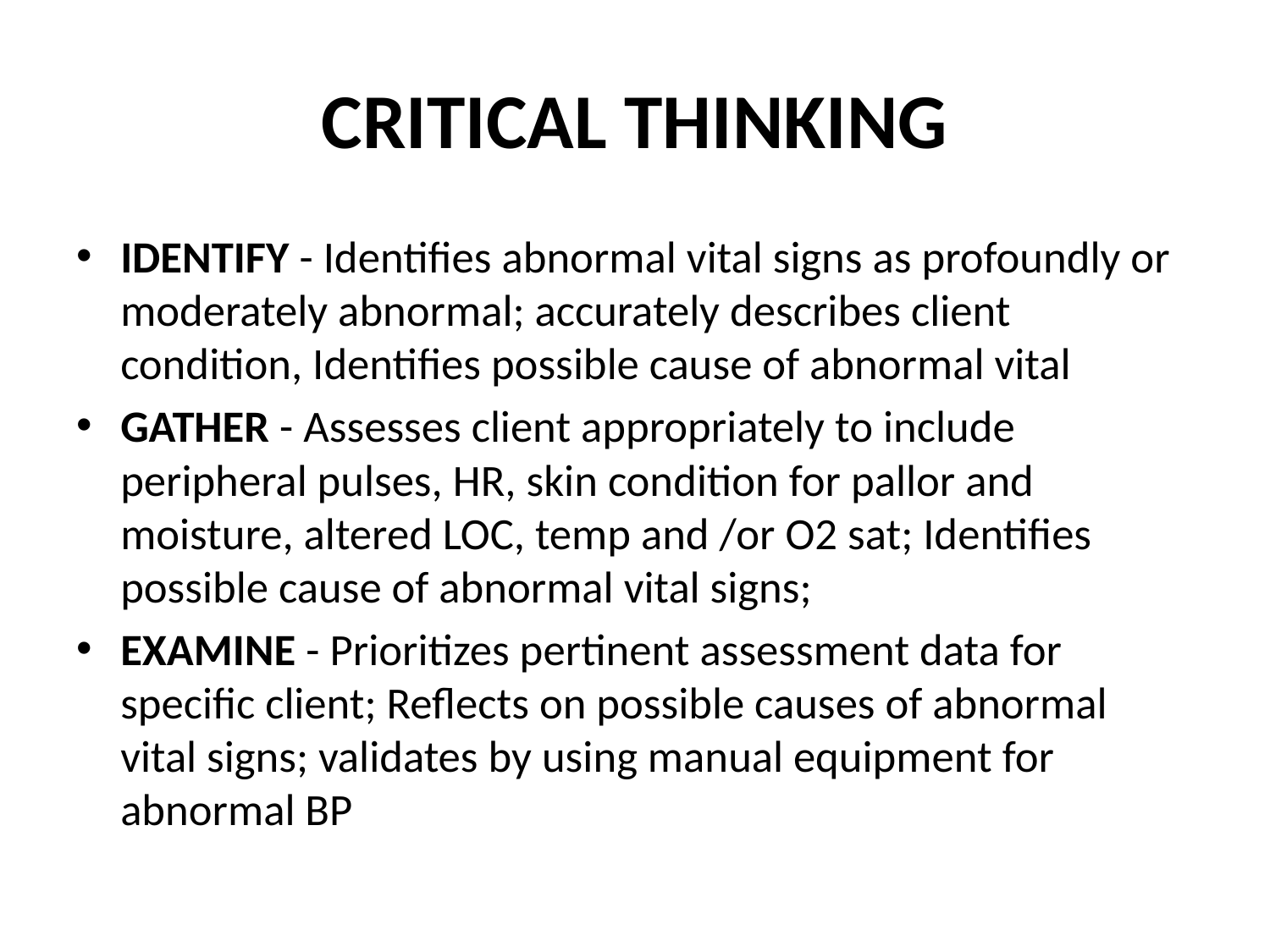

# CRITICAL THINKING
IDENTIFY - Identifies abnormal vital signs as profoundly or moderately abnormal; accurately describes client condition, Identifies possible cause of abnormal vital
GATHER - Assesses client appropriately to include peripheral pulses, HR, skin condition for pallor and moisture, altered LOC, temp and /or O2 sat; Identifies possible cause of abnormal vital signs;
EXAMINE - Prioritizes pertinent assessment data for specific client; Reflects on possible causes of abnormal vital signs; validates by using manual equipment for abnormal BP